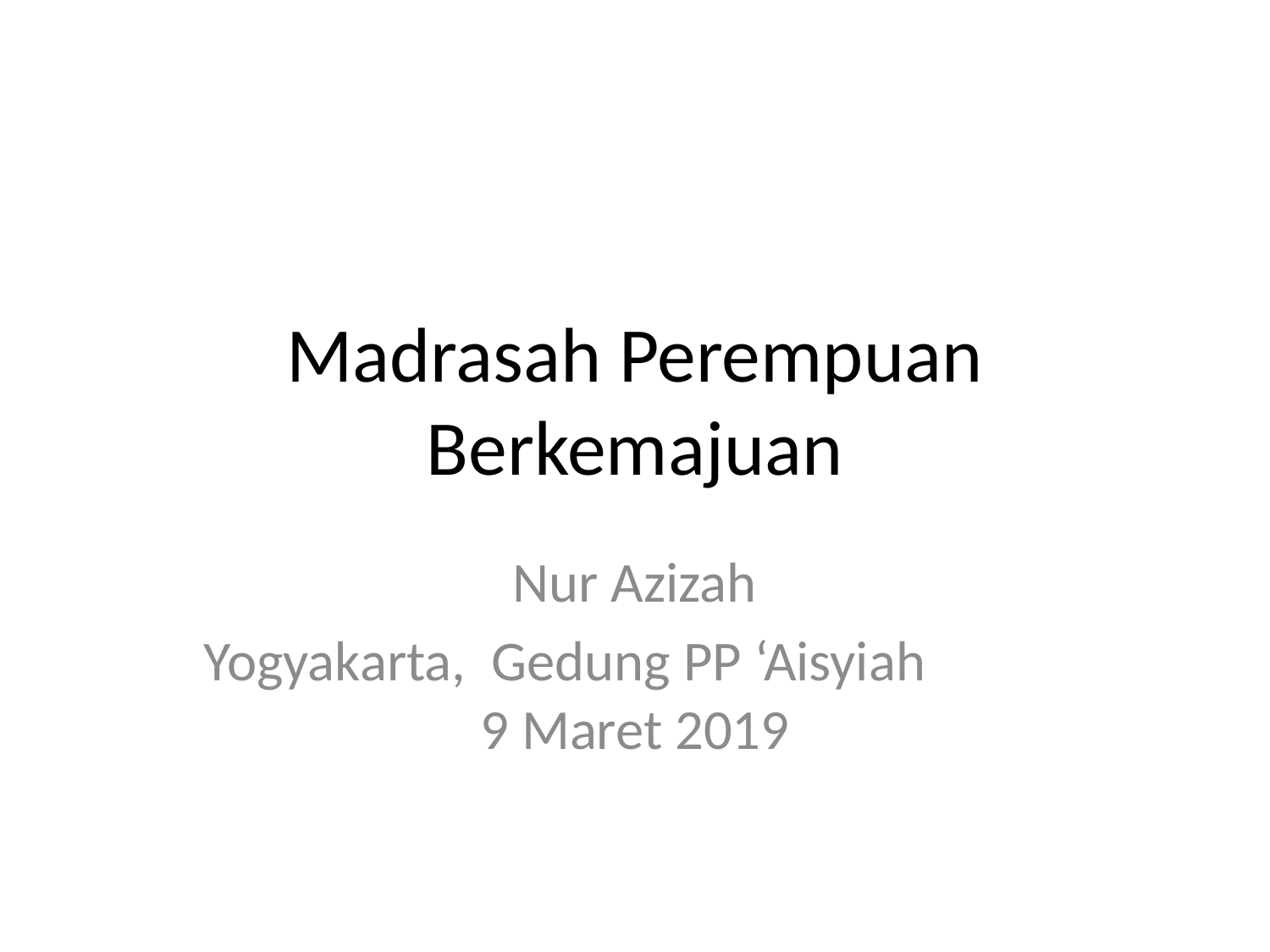

# Madrasah Perempuan Berkemajuan
Nur Azizah
Yogyakarta,  Gedung PP ‘Aisyiah            9 Maret 2019